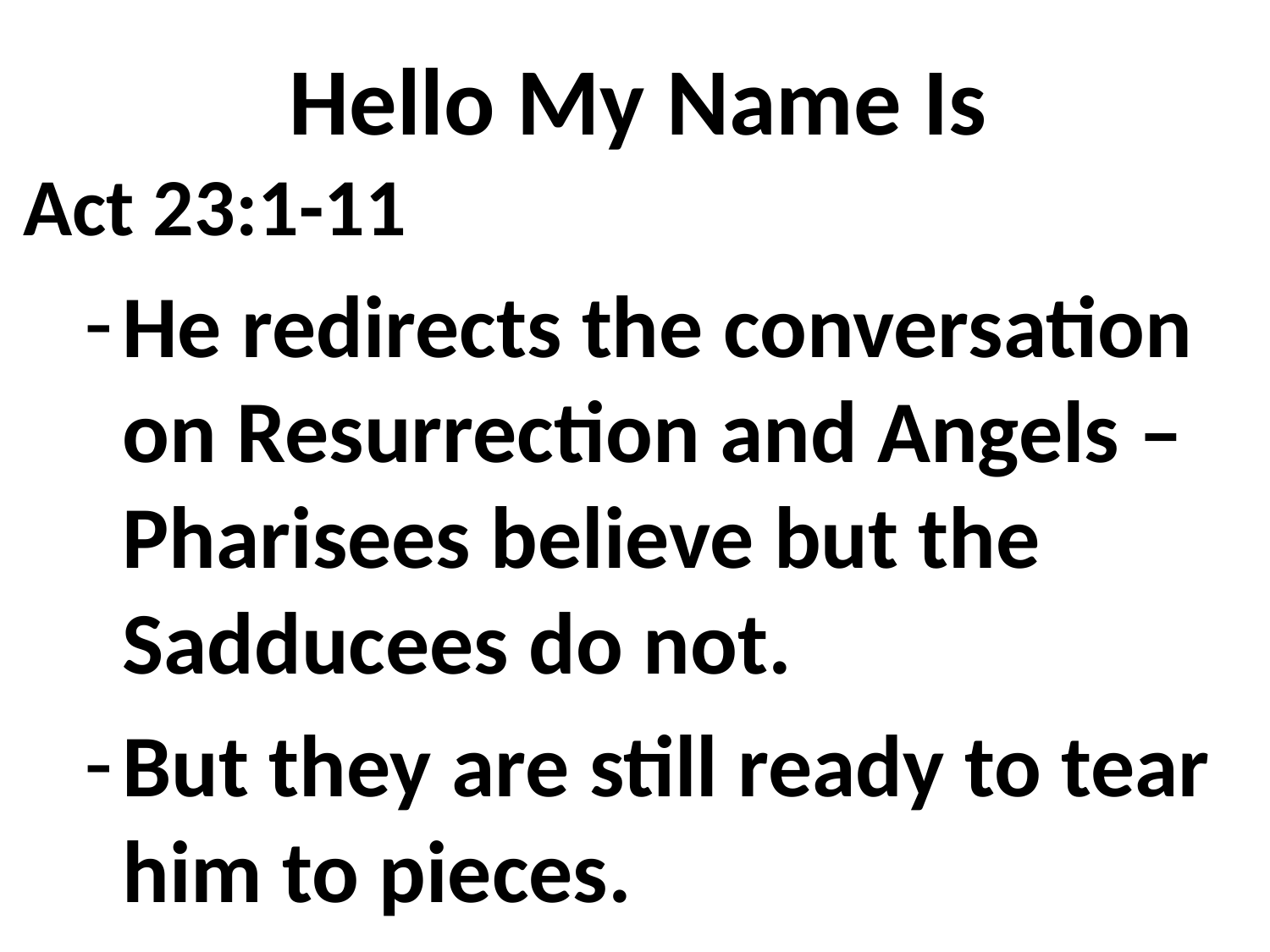

# Hello My Name Is
Act 23:1-11
He redirects the conversation on Resurrection and Angels – Pharisees believe but the Sadducees do not.
But they are still ready to tear him to pieces.